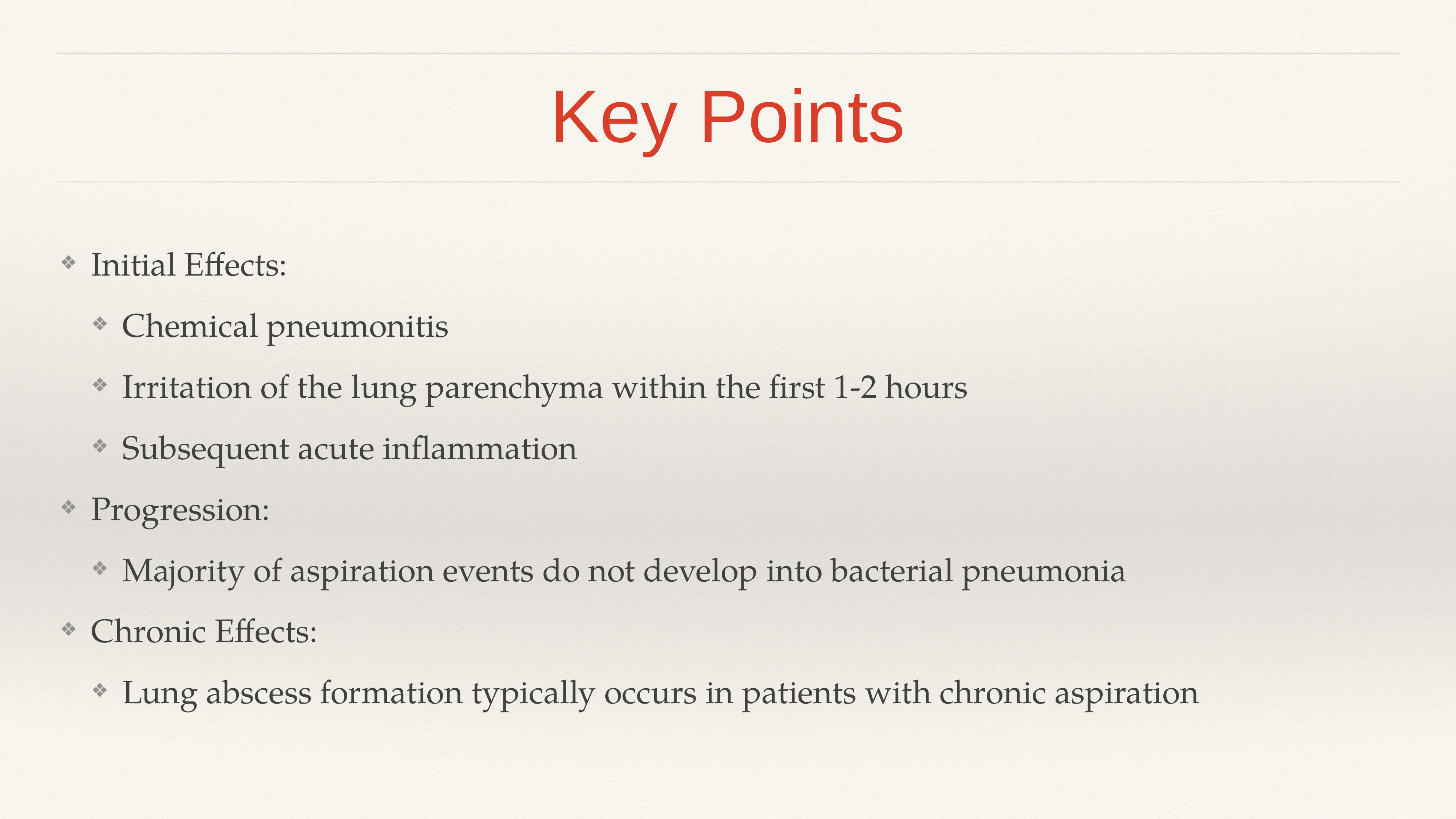

# Key Points
Initial Effects:
Chemical pneumonitis
Irritation of the lung parenchyma within the first 1-2 hours
Subsequent acute inflammation
Progression:
Majority of aspiration events do not develop into bacterial pneumonia
Chronic Effects:
Lung abscess formation typically occurs in patients with chronic aspiration